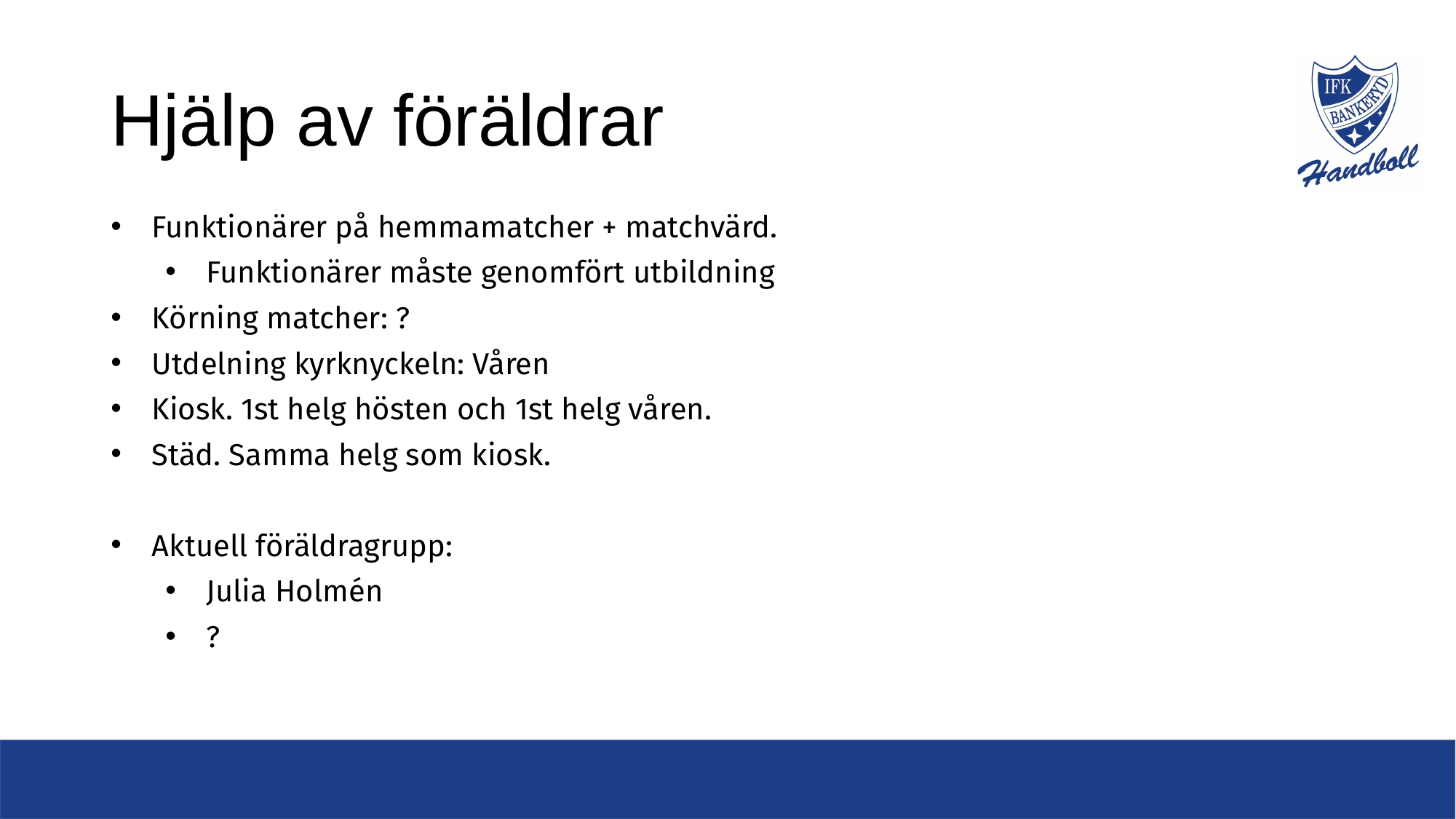

# Hjälp av föräldrar
Funktionärer på hemmamatcher + matchvärd.
Funktionärer måste genomfört utbildning
Körning matcher: ?
Utdelning kyrknyckeln: Våren
Kiosk. 1st helg hösten och 1st helg våren.
Städ. Samma helg som kiosk.

Aktuell föräldragrupp:
Julia Holmén
?